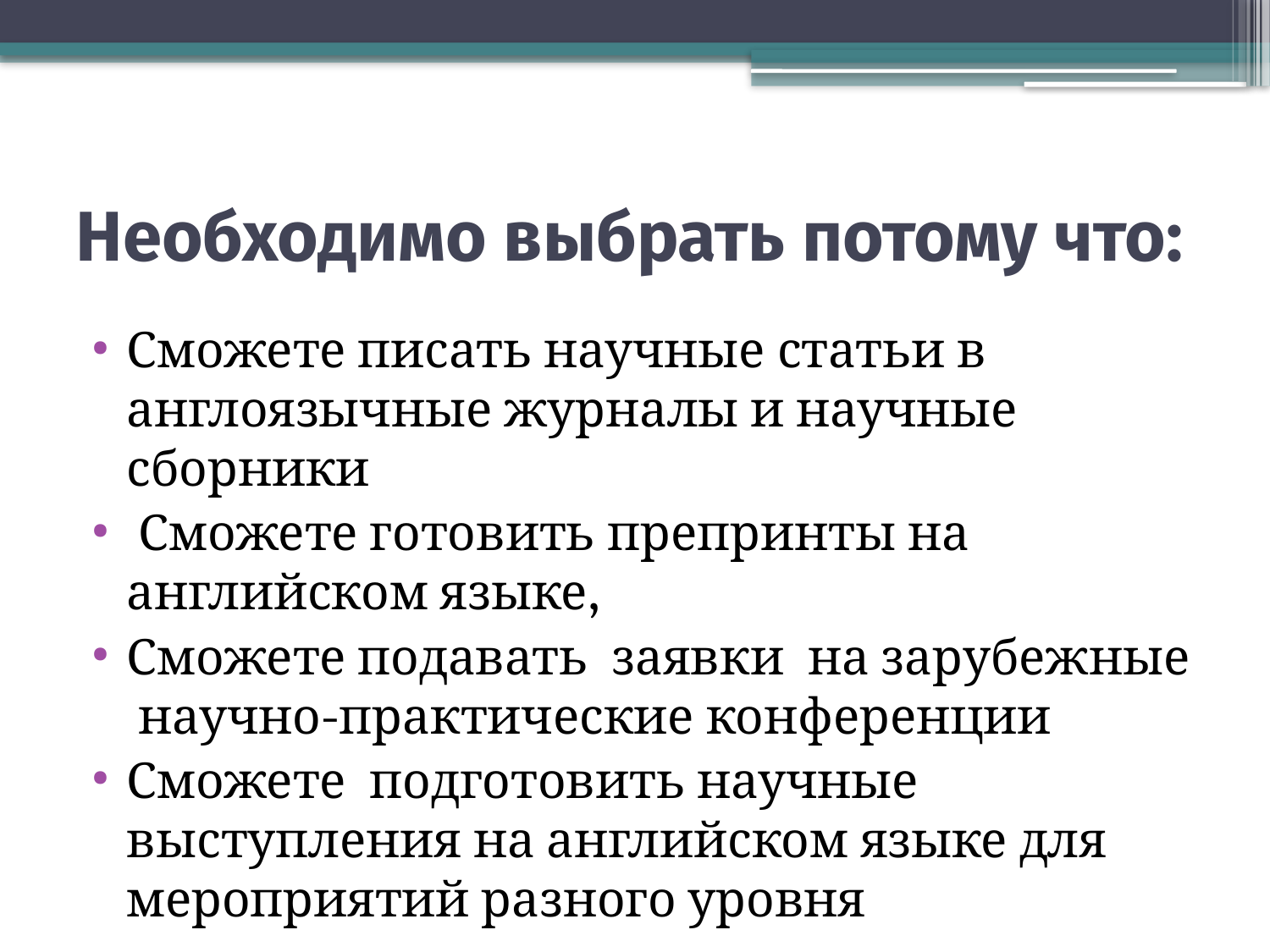

# Необходимо выбрать потому что:
Сможете писать научные статьи в англоязычные журналы и научные сборники
 Сможете готовить препринты на английском языке,
Сможете подавать  заявки  на зарубежные  научно-практические конференции
Сможете  подготовить научные выступления на английском языке для мероприятий разного уровня